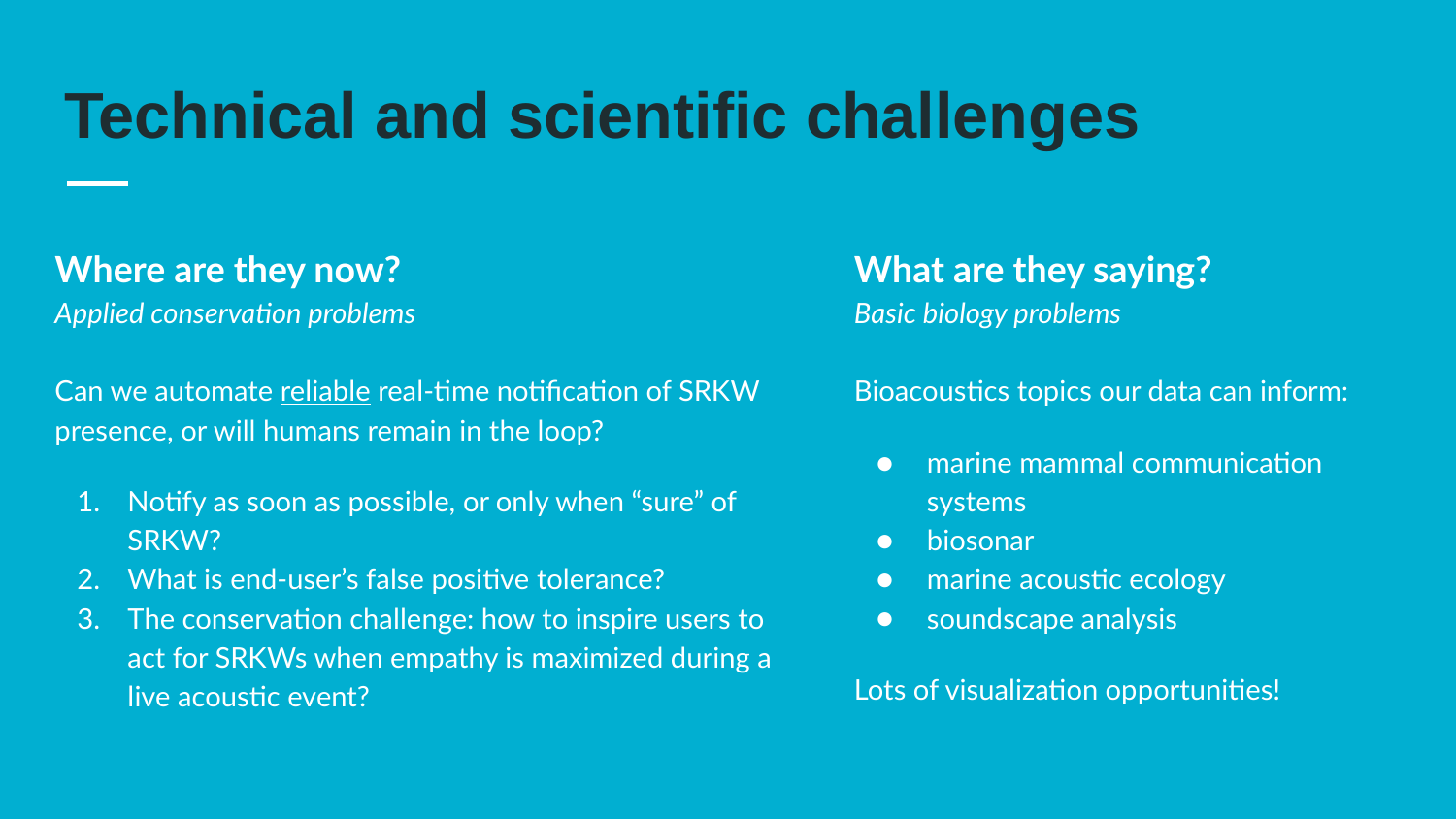

# Technical and scientific challenges
Where are they now?
Applied conservation problems
Can we automate reliable real-time notification of SRKW presence, or will humans remain in the loop?
Notify as soon as possible, or only when “sure” of SRKW?
What is end-user’s false positive tolerance?
The conservation challenge: how to inspire users to act for SRKWs when empathy is maximized during a live acoustic event?
What are they saying?
Basic biology problems
Bioacoustics topics our data can inform:
marine mammal communication systems
biosonar
marine acoustic ecology
soundscape analysis
Lots of visualization opportunities!